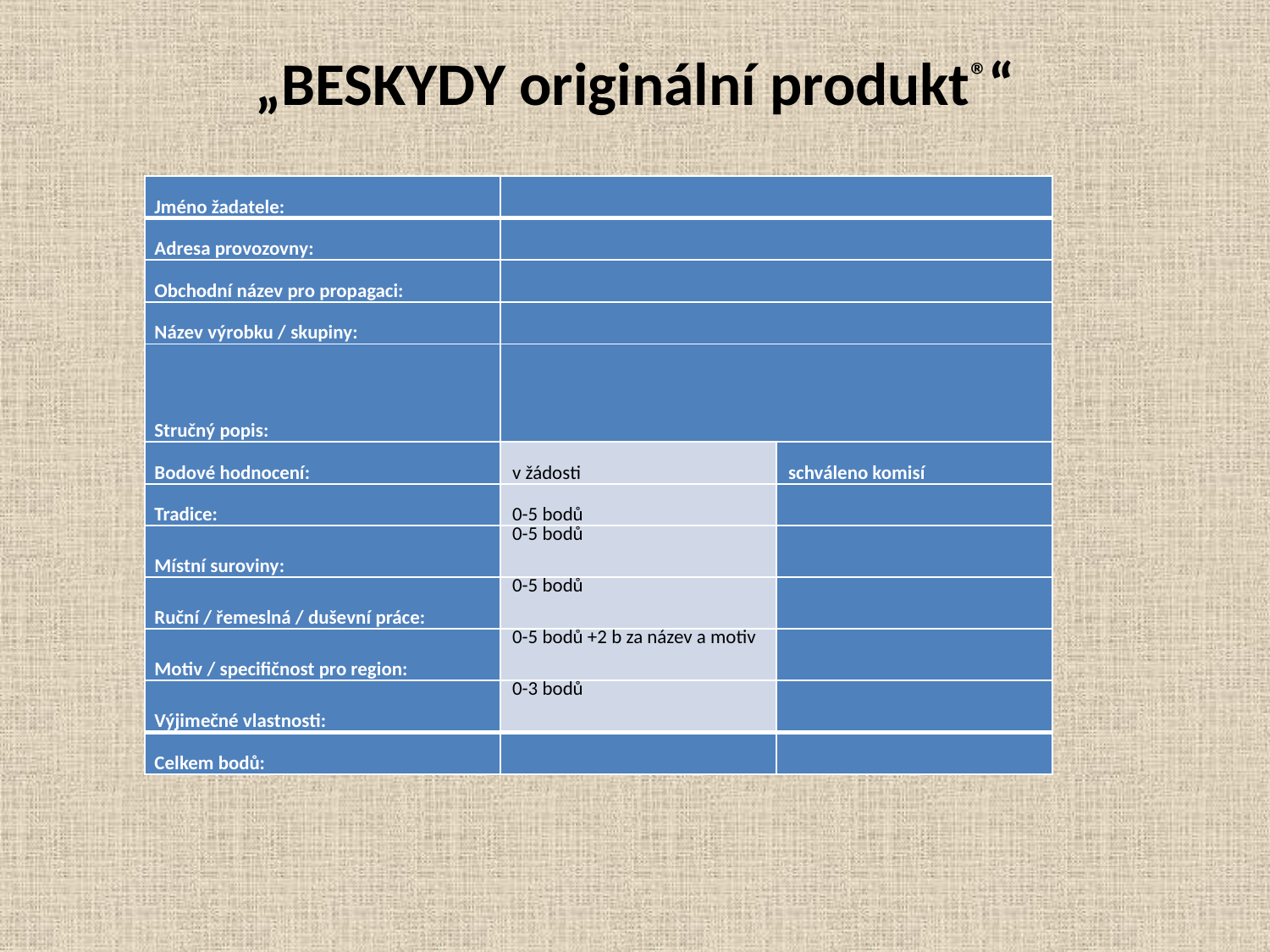

# „BESKYDY originální produkt®“
| Jméno žadatele: |  |  |
| --- | --- | --- |
| Adresa provozovny: |  |  |
| Obchodní název pro propagaci: |  |  |
| Název výrobku / skupiny: |  |  |
| Stručný popis: |  |  |
| Bodové hodnocení: | v žádosti | schváleno komisí |
| Tradice: | 0-5 bodů |  |
| Místní suroviny: | 0-5 bodů |  |
| Ruční / řemeslná / duševní práce: | 0-5 bodů |  |
| Motiv / specifičnost pro region: | 0-5 bodů +2 b za název a motiv |  |
| Výjimečné vlastnosti: | 0-3 bodů |  |
| Celkem bodů: |  |  |